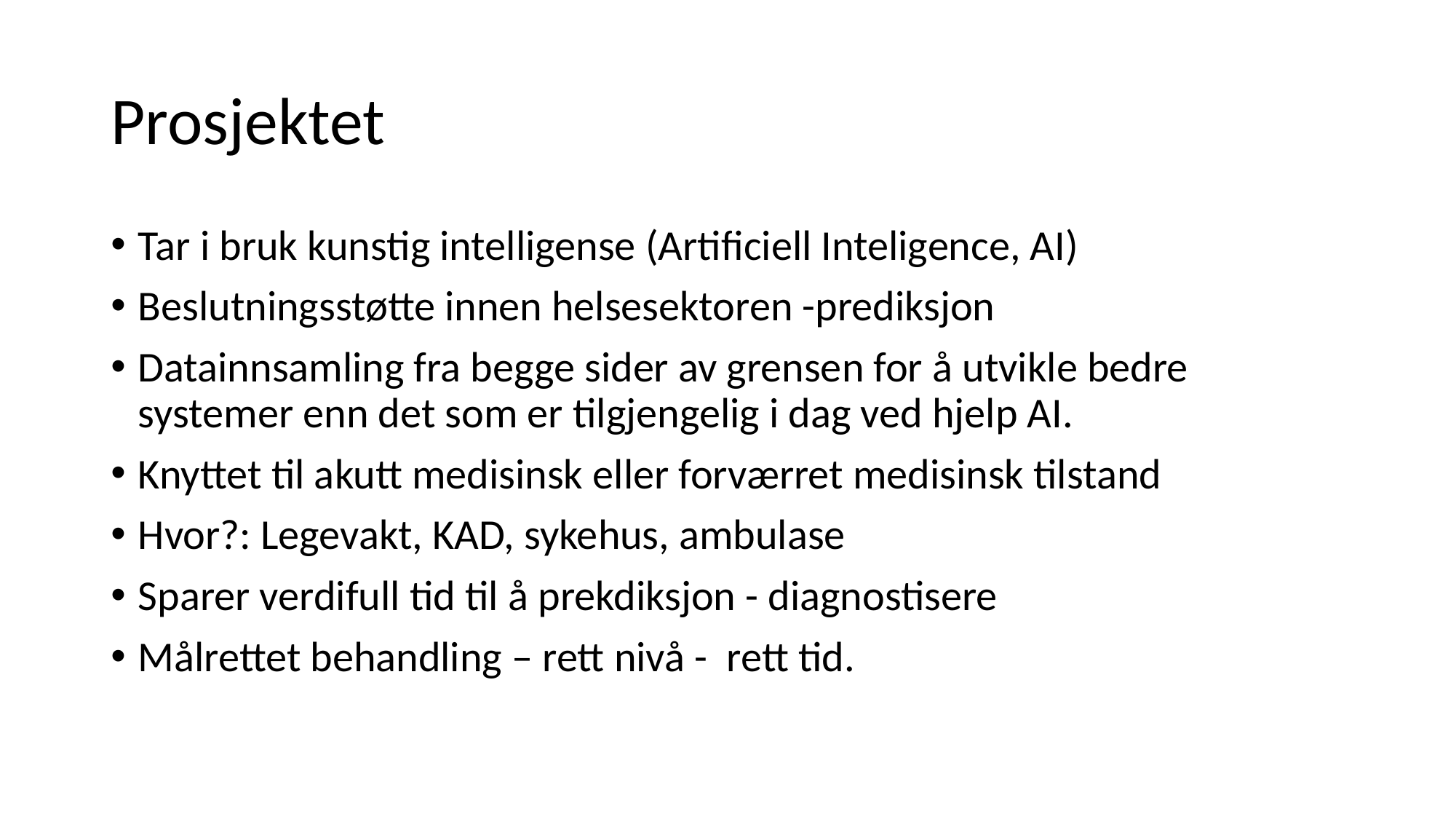

# Prosjektet
Tar i bruk kunstig intelligense (Artificiell Inteligence, AI)
Beslutningsstøtte innen helsesektoren -prediksjon
Datainnsamling fra begge sider av grensen for å utvikle bedre systemer enn det som er tilgjengelig i dag ved hjelp AI.
Knyttet til akutt medisinsk eller forværret medisinsk tilstand
Hvor?: Legevakt, KAD, sykehus, ambulase
Sparer verdifull tid til å prekdiksjon - diagnostisere
Målrettet behandling – rett nivå -  rett tid.